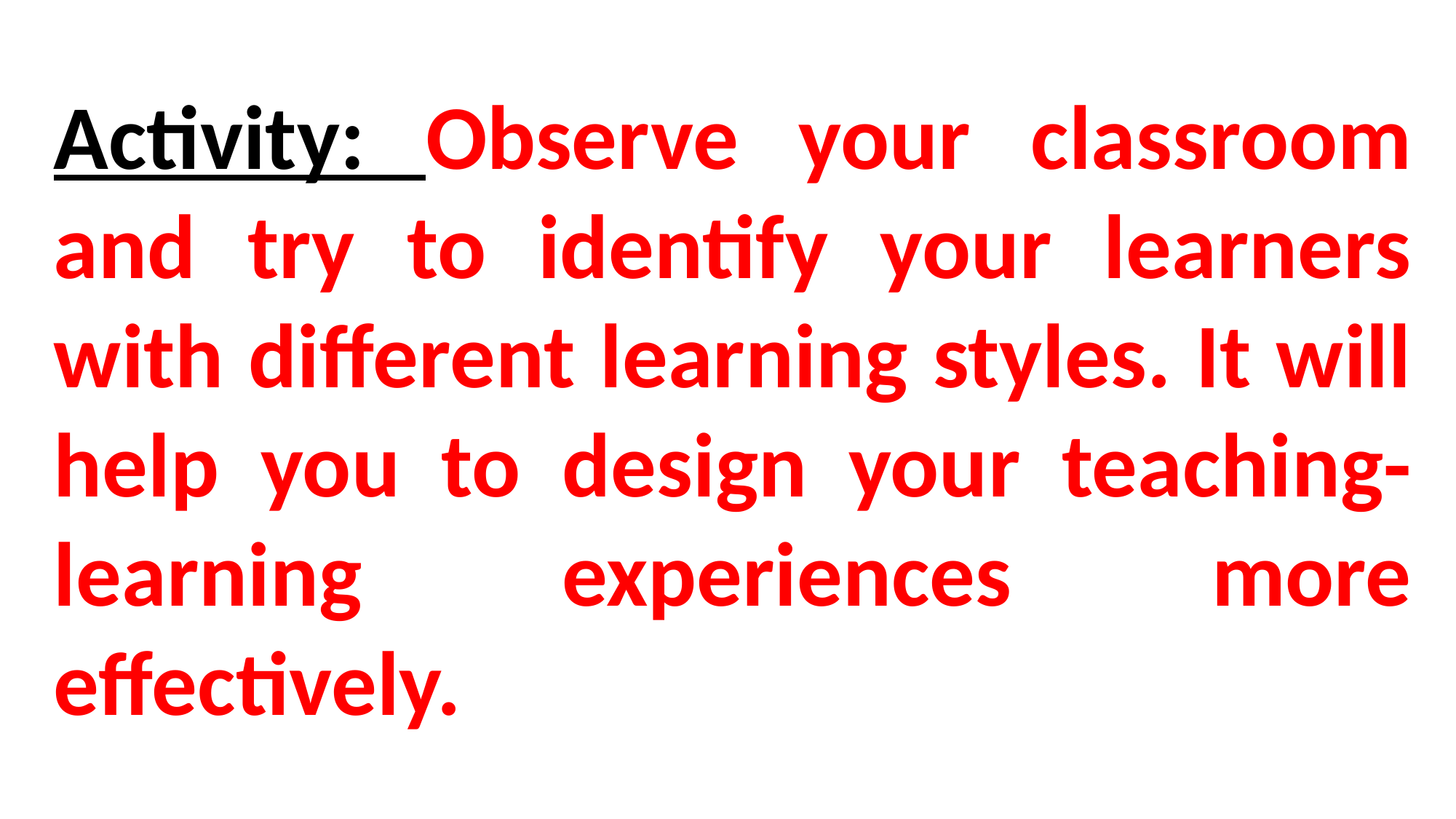

Activity: Observe your classroom and try to identify your learners with different learning styles. It will help you to design your teaching-learning experiences more effectively.